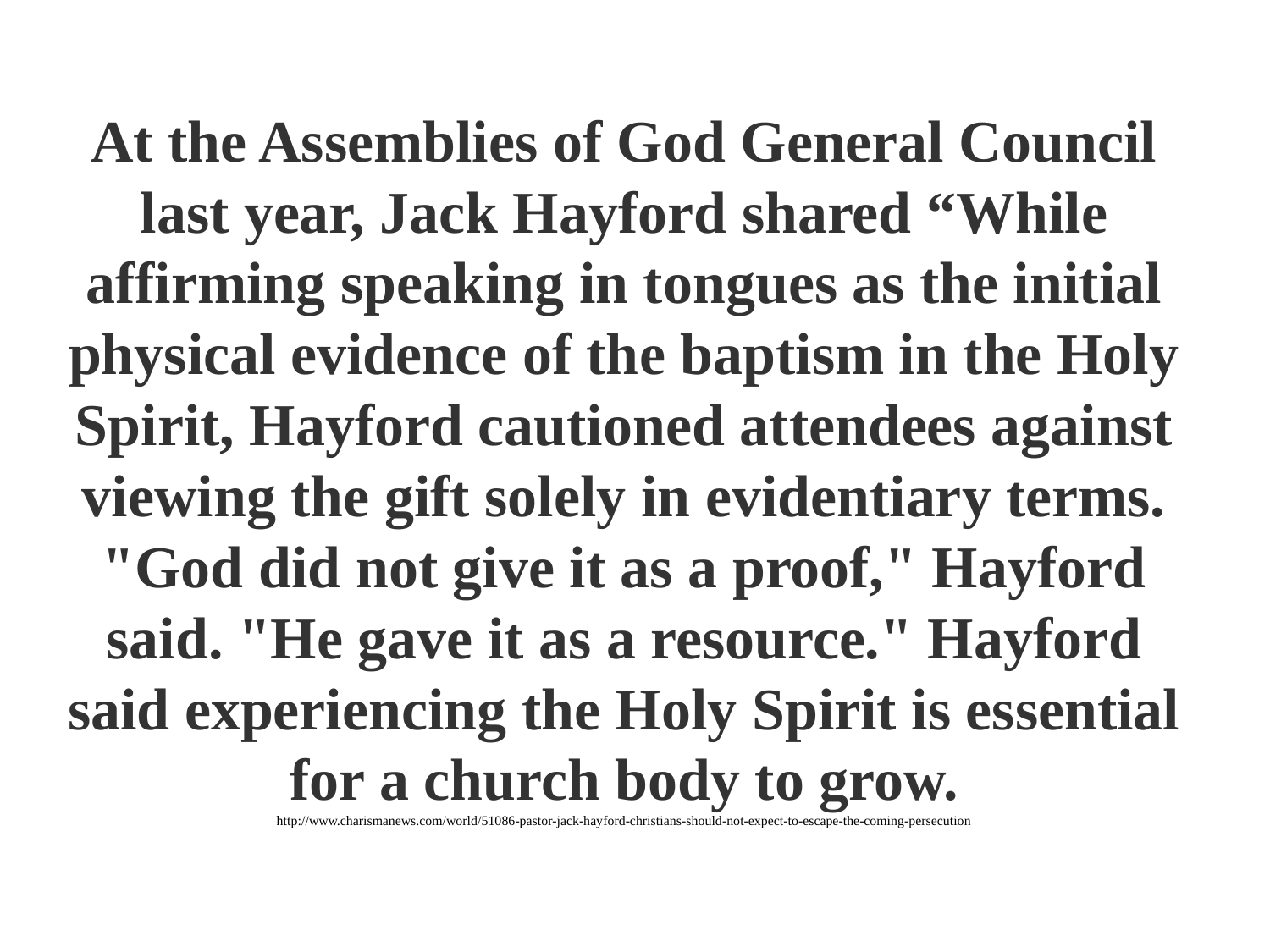

# At the Assemblies of God General Council last year, Jack Hayford shared “While affirming speaking in tongues as the initial physical evidence of the baptism in the Holy Spirit, Hayford cautioned attendees against viewing the gift solely in evidentiary terms. "God did not give it as a proof," Hayford said. "He gave it as a resource." Hayford said experiencing the Holy Spirit is essential for a church body to grow. http://www.charismanews.com/world/51086-pastor-jack-hayford-christians-should-not-expect-to-escape-the-coming-persecution